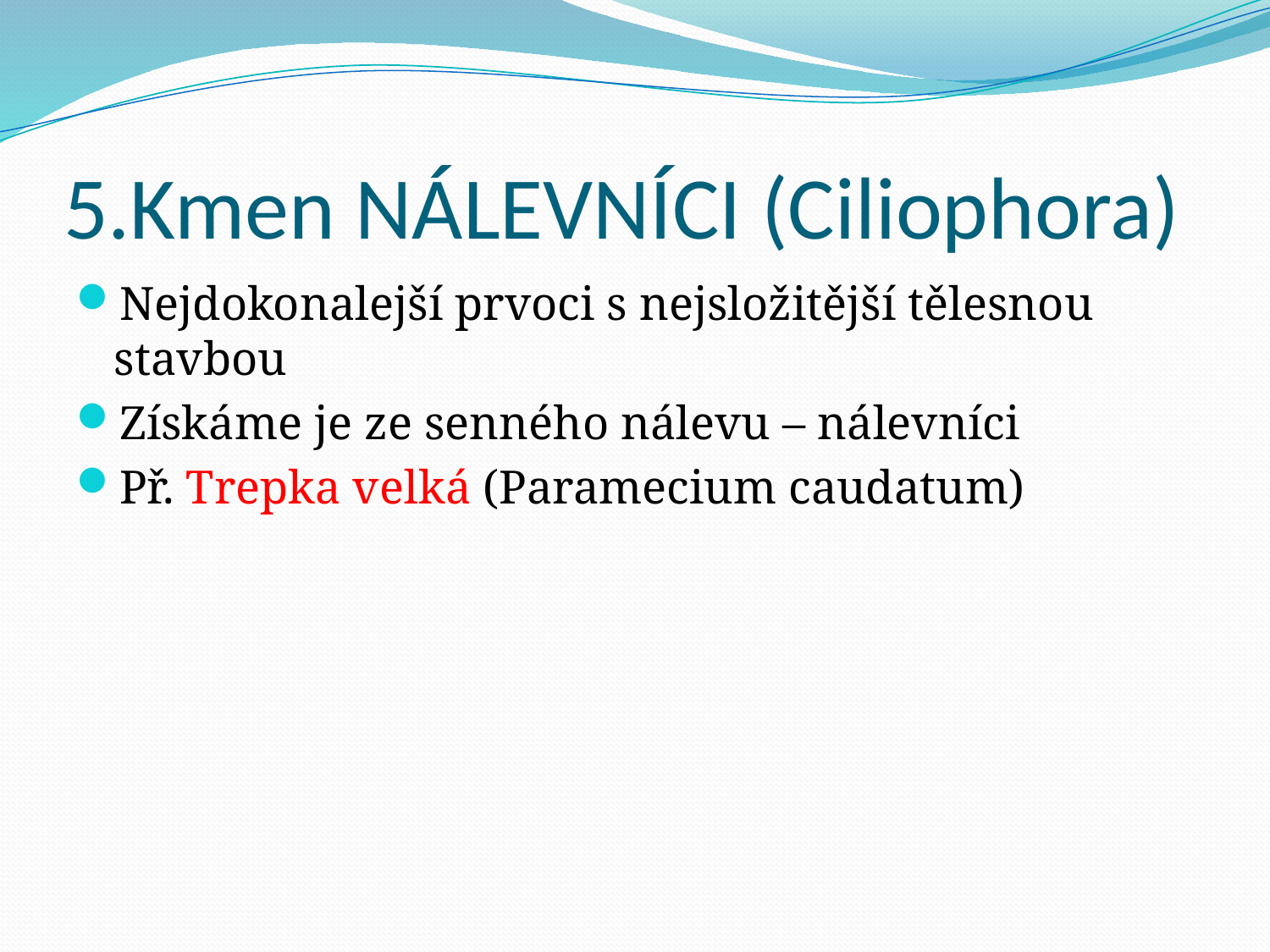

# 5.Kmen NÁLEVNÍCI (Ciliophora)
Nejdokonalejší prvoci s nejsložitější tělesnou stavbou
Získáme je ze senného nálevu – nálevníci
Př. Trepka velká (Paramecium caudatum)